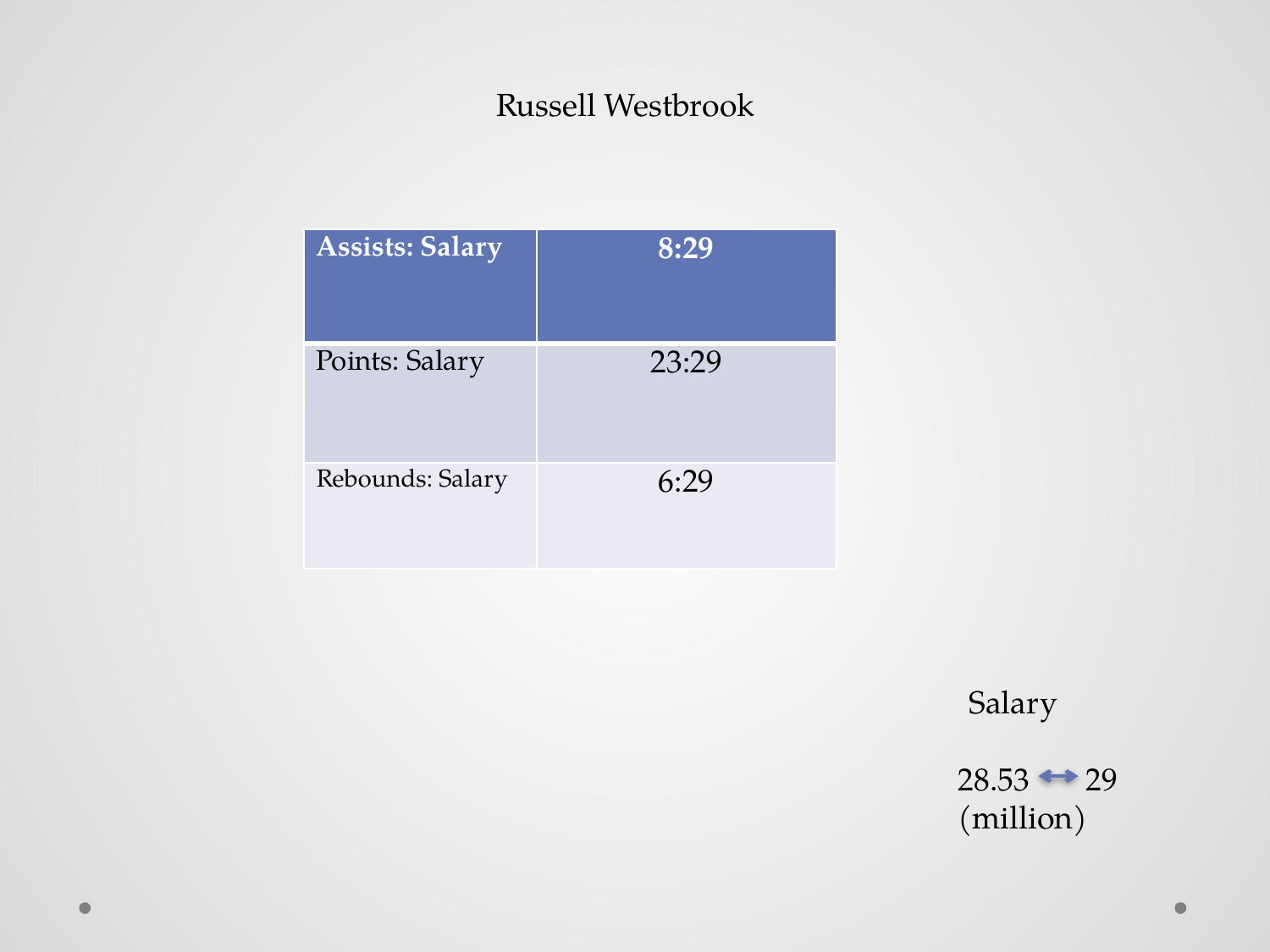

Russell Westbrook
| Assists: Salary | 8:29 |
| --- | --- |
| Points: Salary | 23:29 |
| Rebounds: Salary | 6:29 |
Salary
28.53       29 (million)